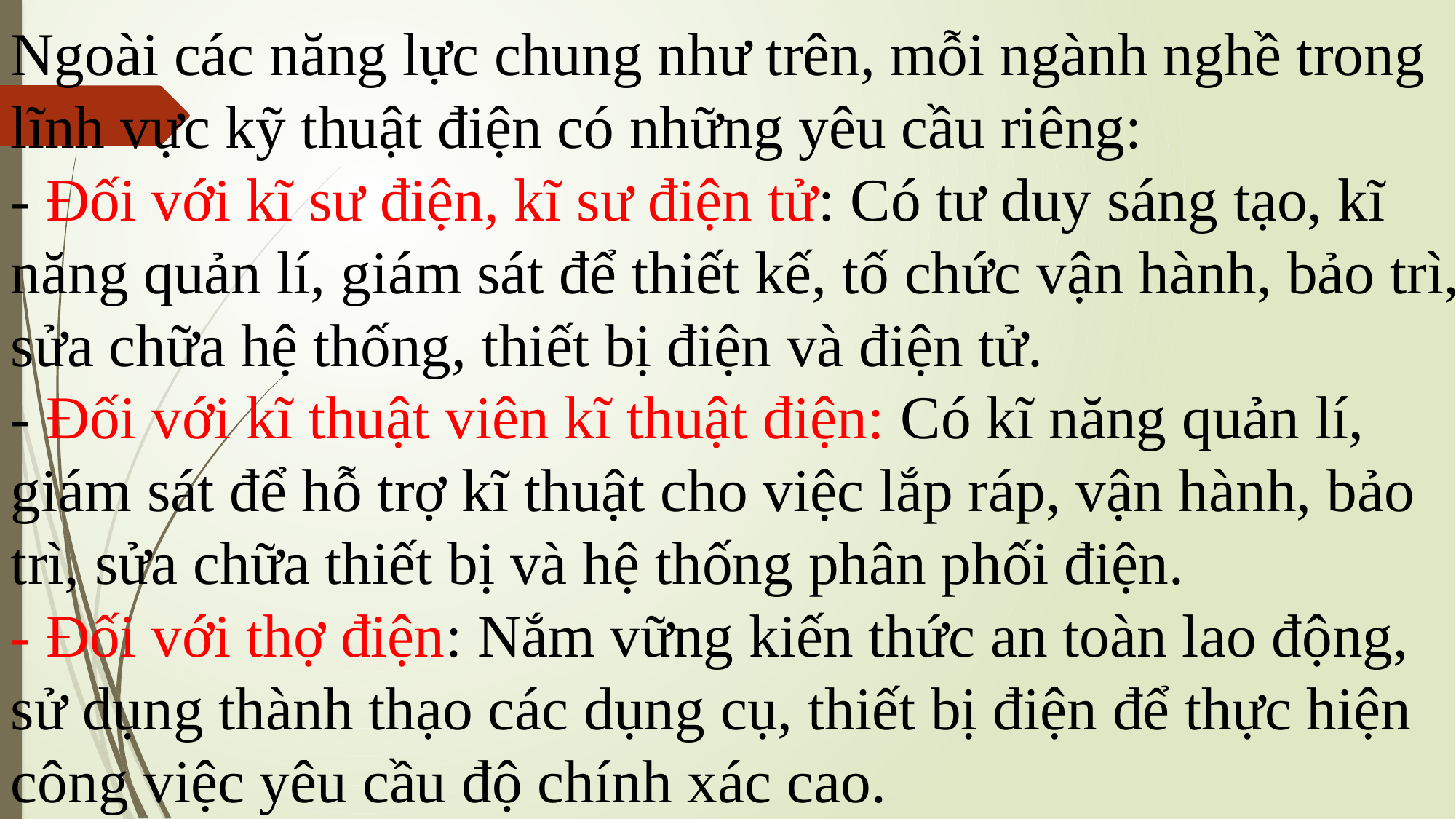

Ngoài các năng lực chung như trên, mỗi ngành nghề trong lĩnh vực kỹ thuật điện có những yêu cầu riêng:
- Đối với kĩ sư điện, kĩ sư điện tử: Có tư duy sáng tạo, kĩ năng quản lí, giám sát để thiết kế, tố chức vận hành, bảo trì, sửa chữa hệ thống, thiết bị điện và điện tử.
- Đối với kĩ thuật viên kĩ thuật điện: Có kĩ năng quản lí, giám sát để hỗ trợ kĩ thuật cho việc lắp ráp, vận hành, bảo trì, sửa chữa thiết bị và hệ thống phân phối điện.
- Đối với thợ điện: Nắm vững kiến thức an toàn lao động, sử dụng thành thạo các dụng cụ, thiết bị điện để thực hiện công việc yêu cầu độ chính хáс саo.